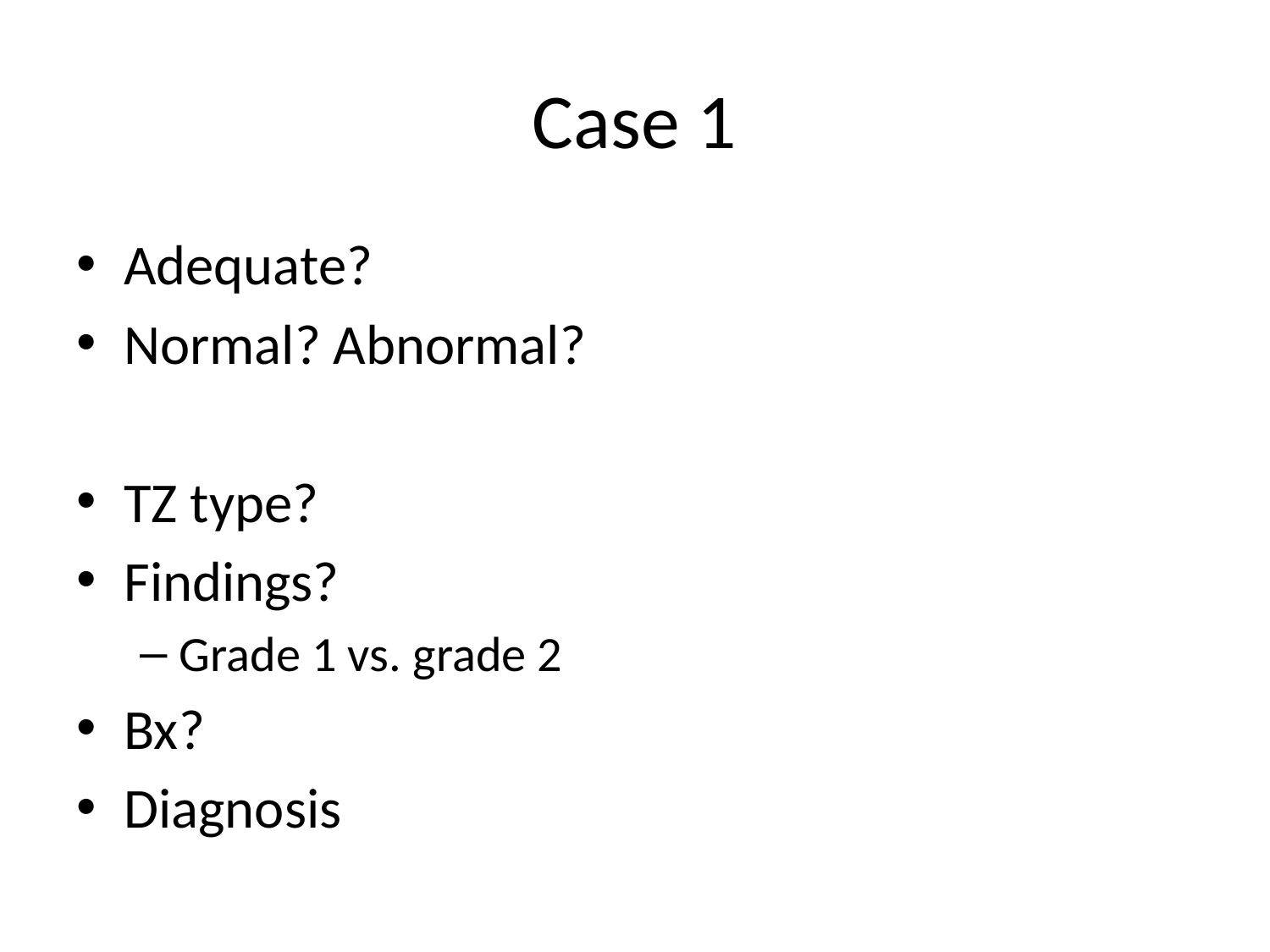

# Case 1
Adequate?
Normal? Abnormal?

TZ type?
Findings?
Grade 1 vs. grade 2
Bx?
Diagnosis